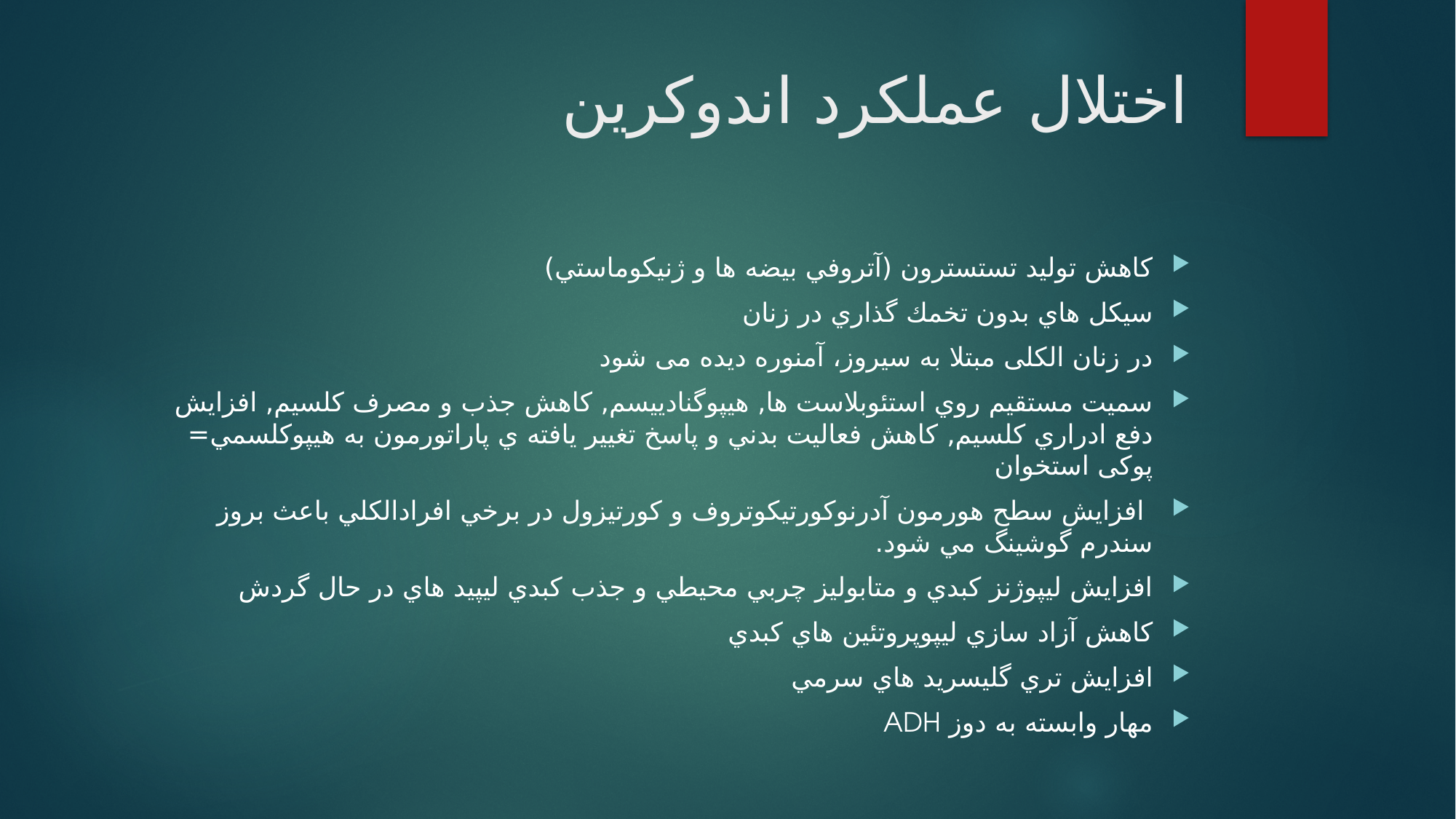

# اختلال عملکرد اندوکرین
کاهش تولید تستسترون (آتروفي بيضه ها و ژنيكوماستي)
سيكل هاي بدون تخمك گذاري در زنان
در زنان الکلی مبتلا به سیروز، آمنوره دیده می شود
سميت مستقيم روي استئوبلاست ها, هيپوگنادييسم, كاهش جذب و مصرف كلسيم, افزايش دفع ادراري كلسيم,‌ كاهش فعاليت بدني و پاسخ تغيير يافته ي پاراتورمون به هيپوكلسمي= پوکی استخوان
 افزايش سطح هورمون آدرنوكورتيكوتروف و كورتيزول در برخي افرادالكلي باعث بروز سندرم گوشينگ مي شود.
افزایش ليپوژنز كبدي و متابوليز چربي محيطي و جذب كبدي ليپيد هاي در حال گردش
کاهش آزاد سازي ليپوپروتئين هاي كبدي
افزایش تري گليسريد هاي سرمي
مهار وابسته به دوز ADH